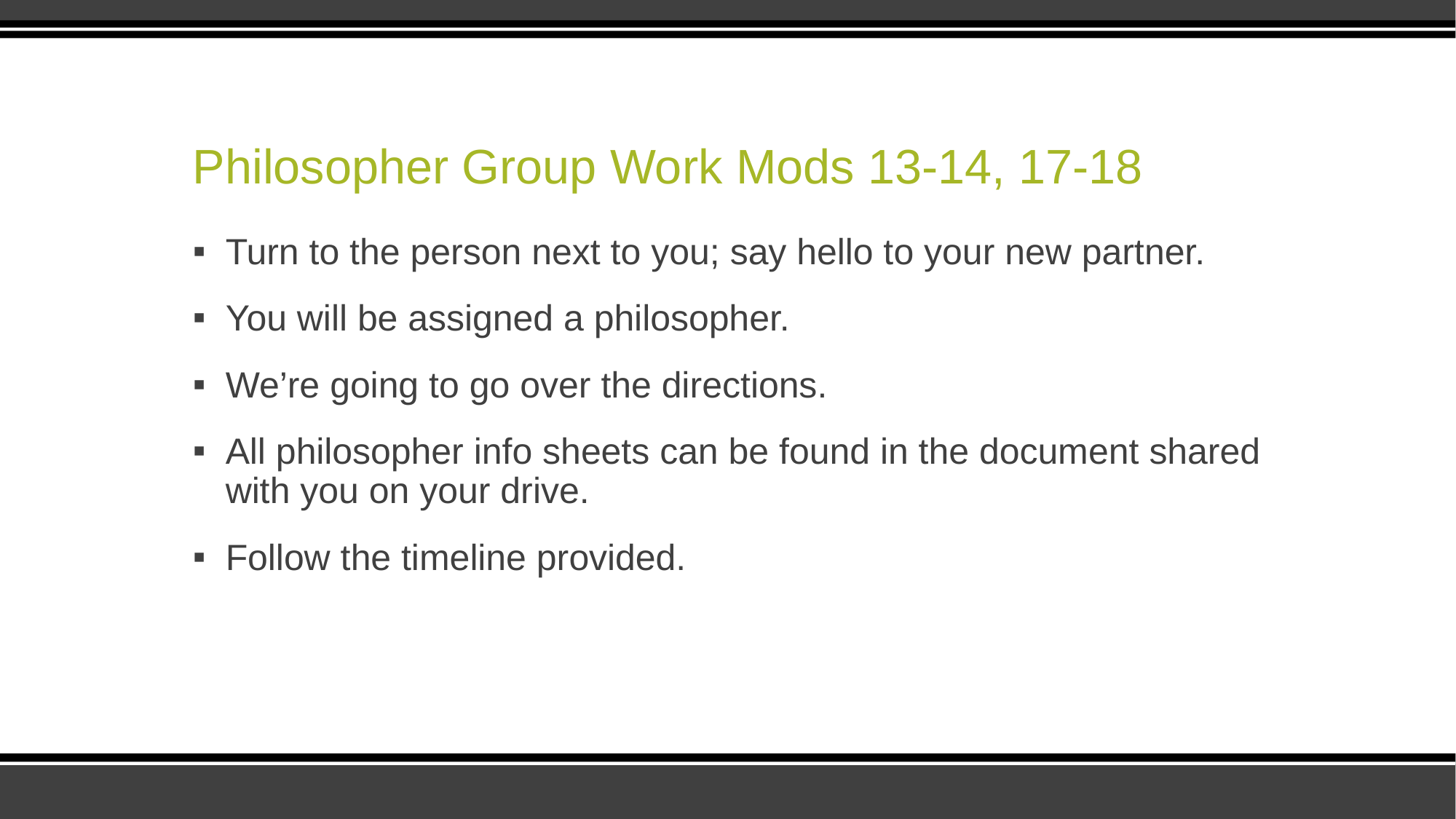

# Philosopher Group Work Mods 13-14, 17-18
Turn to the person next to you; say hello to your new partner.
You will be assigned a philosopher.
We’re going to go over the directions.
All philosopher info sheets can be found in the document shared with you on your drive.
Follow the timeline provided.